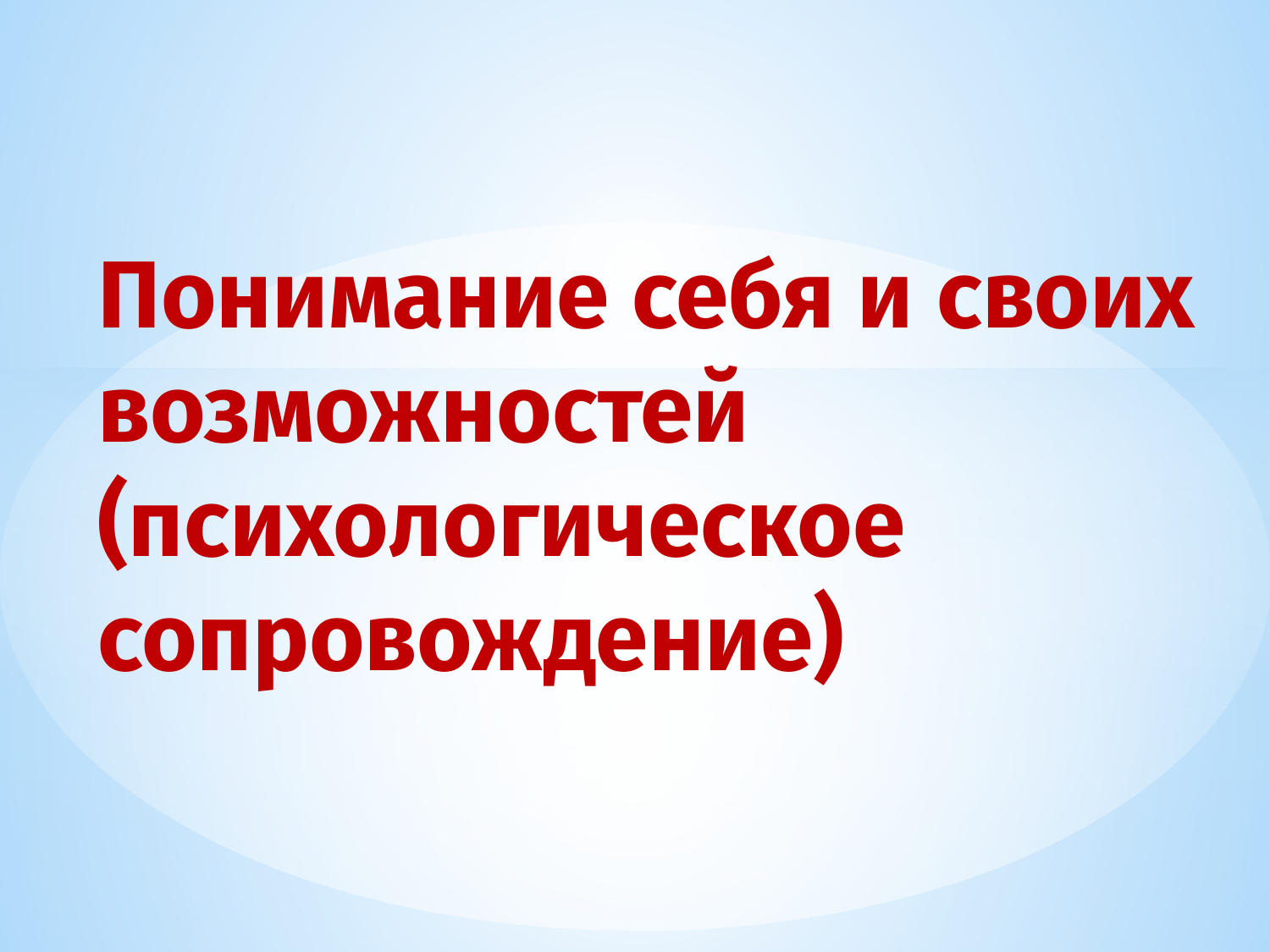

# Понимание себя и своих возможностей (психологическое сопровождение)